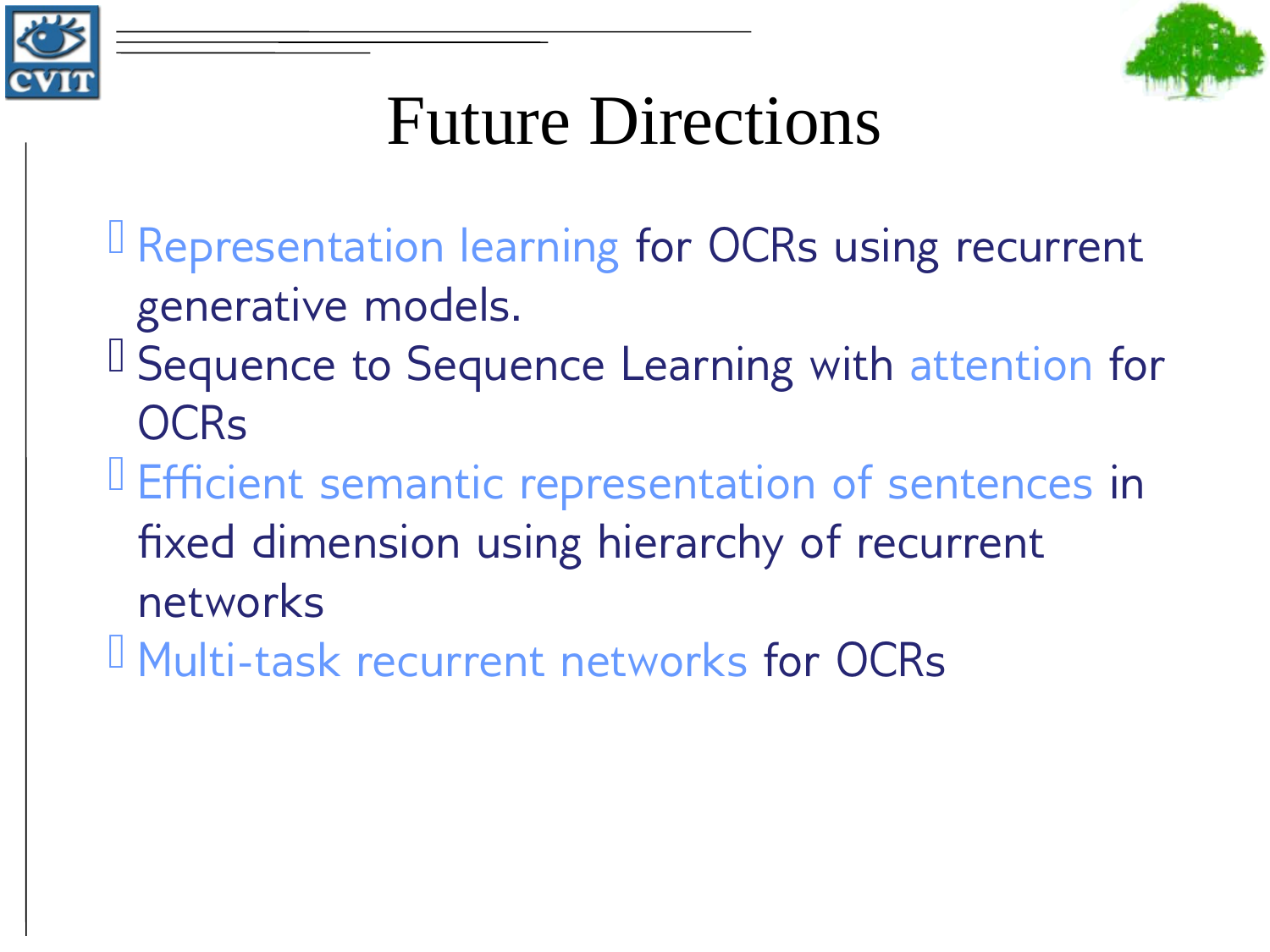

Future Directions
Representation learning for OCRs using recurrent generative models.
Sequence to Sequence Learning with attention for OCRs
Efficient semantic representation of sentences in fixed dimension using hierarchy of recurrent networks
Multi-task recurrent networks for OCRs